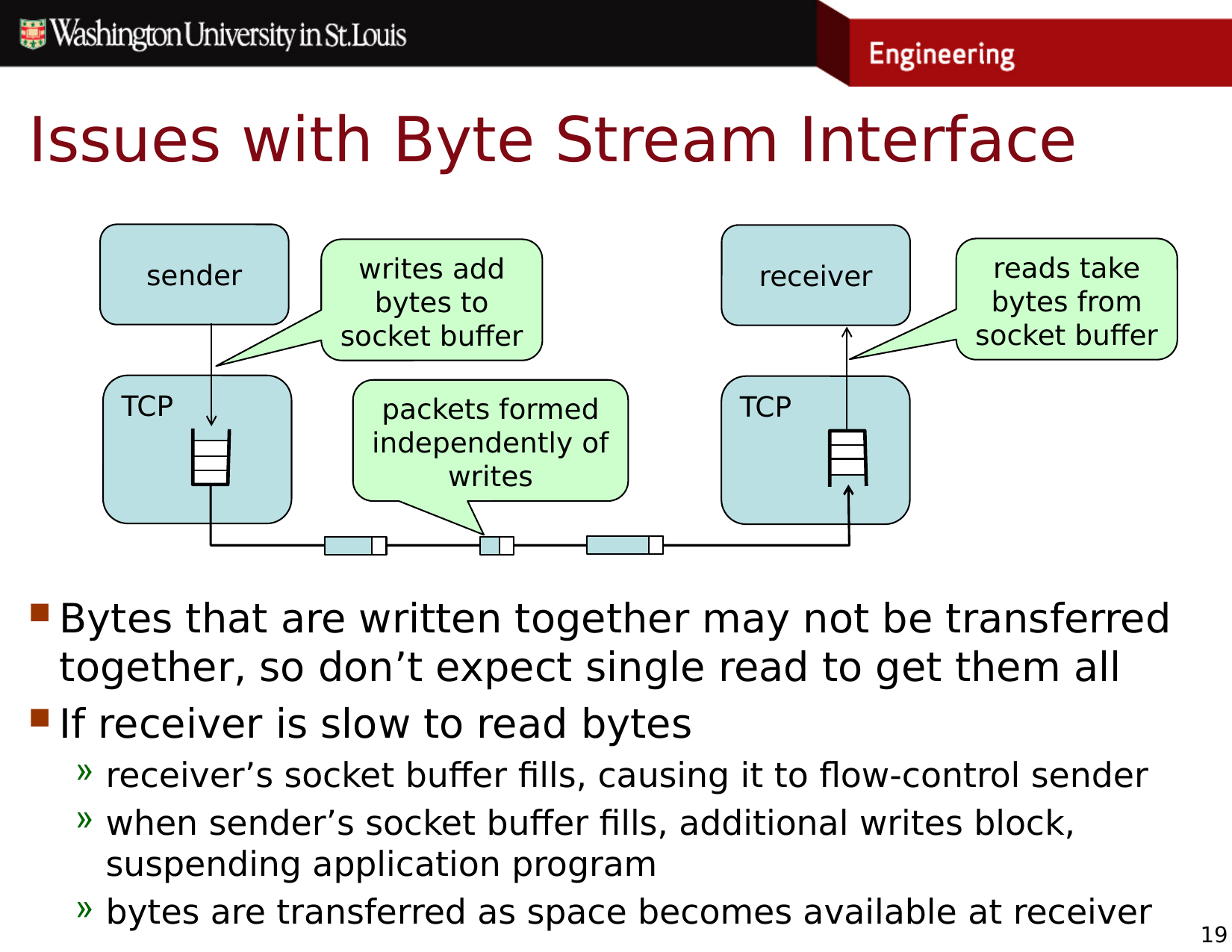

# Issues with Byte Stream Interface
sender
receiver
reads take bytes from socket buffer
writes add bytes to socket buffer
TCP
TCP
packets formed independently of writes

Bytes that are written together may not be transferred together, so don’t expect single read to get them all
If receiver is slow to read bytes
receiver’s socket buffer fills, causing it to flow-control sender
when sender’s socket buffer fills, additional writes block, suspending application program
bytes are transferred as space becomes available at receiver
19